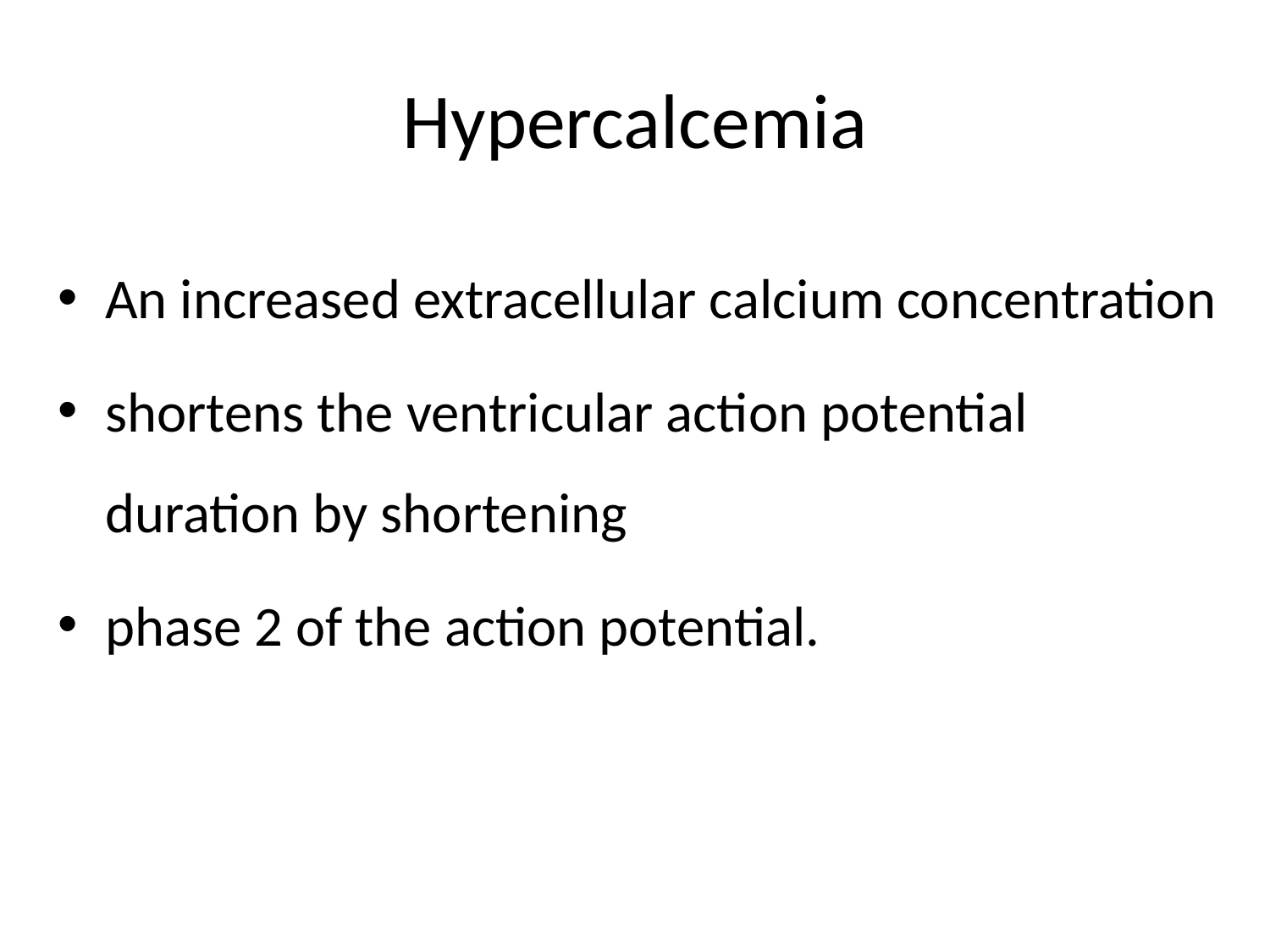

# Hypercalcemia
An increased extracellular calcium concentration
shortens the ventricular action potential duration by shortening
phase 2 of the action potential.